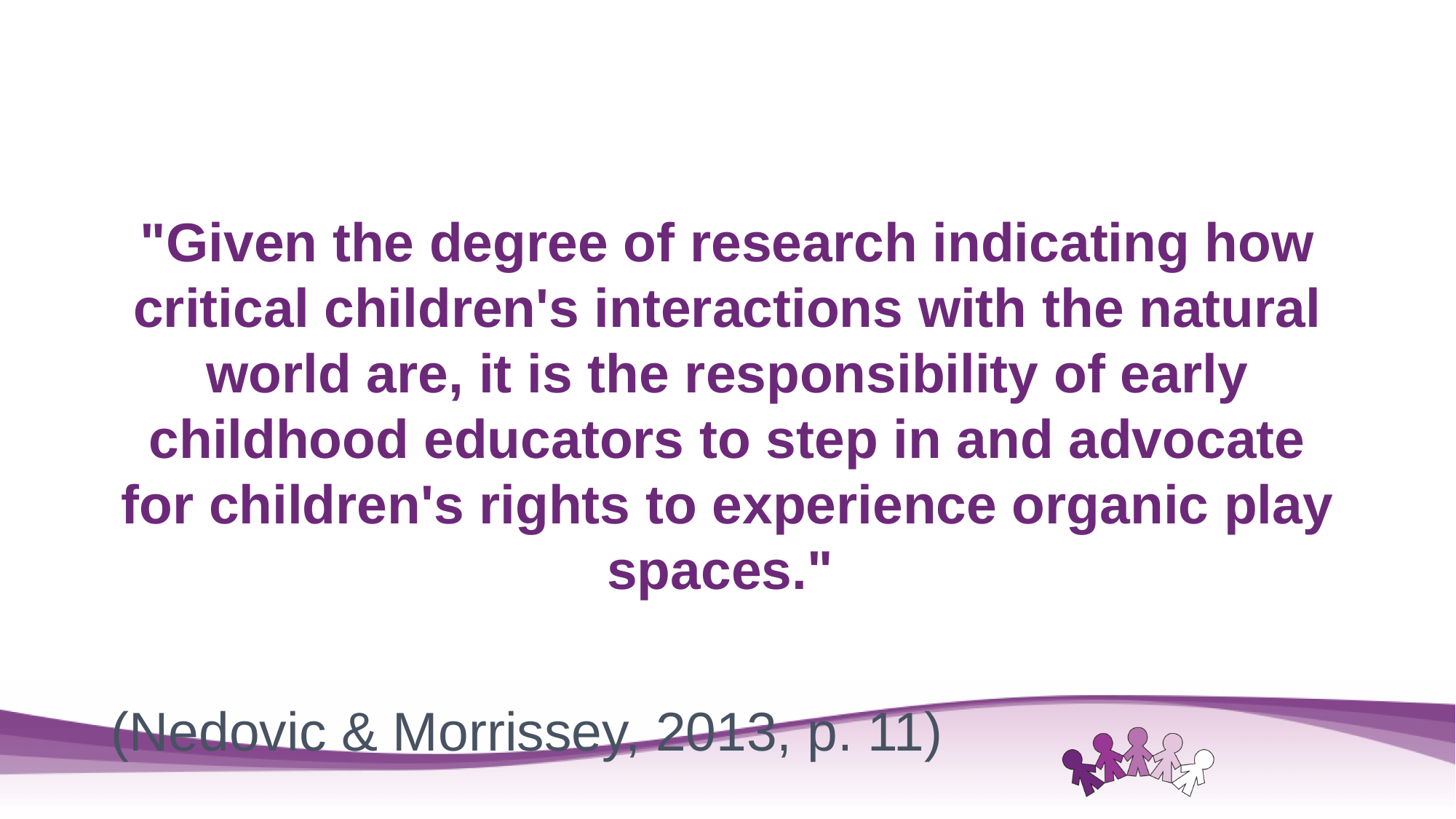

"Given the degree of research indicating how critical children's interactions with the natural world are, it is the responsibility of early childhood educators to step in and advocate for children's rights to experience organic play spaces."

(Nedovic & Morrissey, 2013, p. 11)